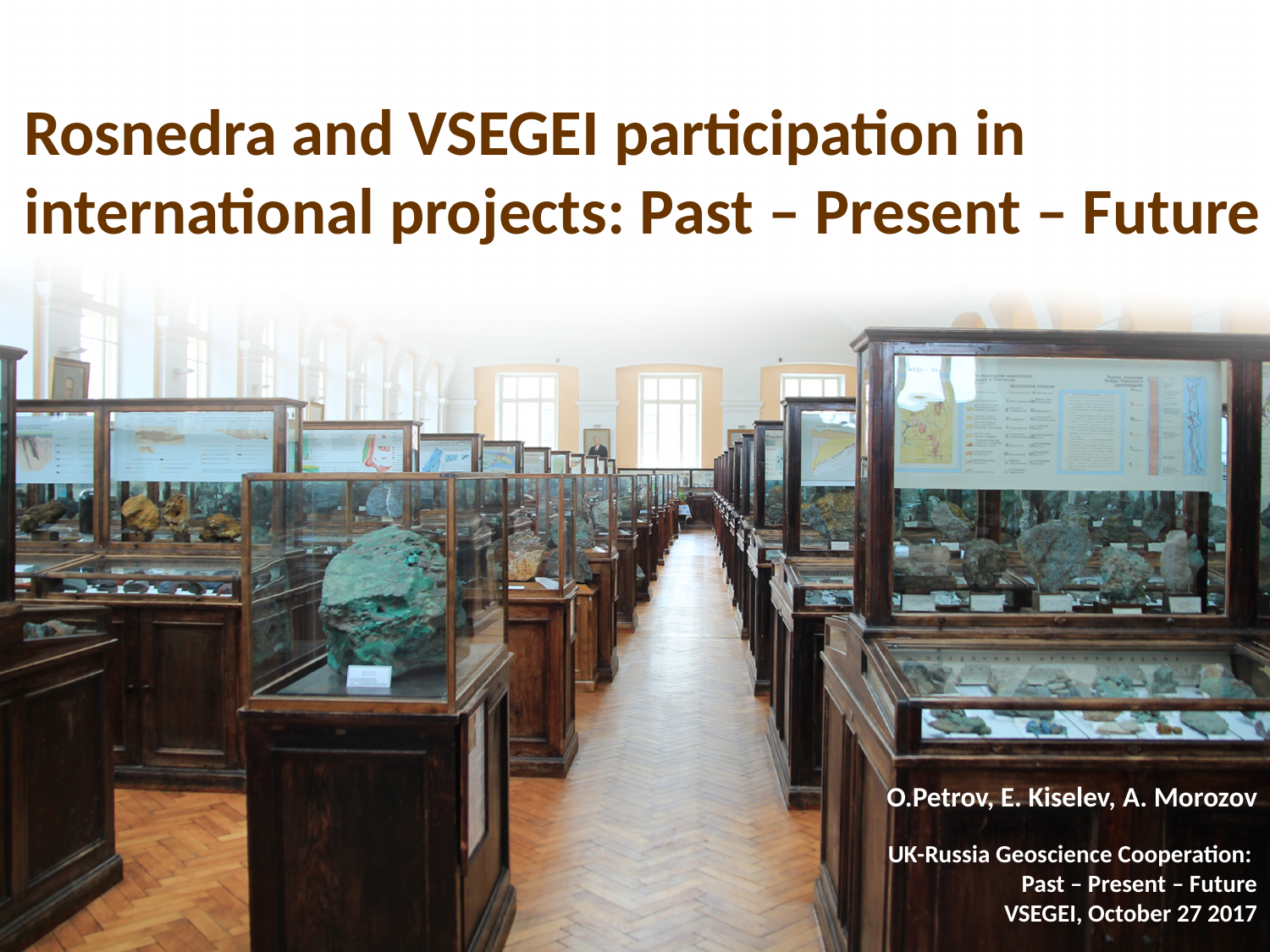

Rosnedra and VSEGEI participation in international projects: Past – Present – Future

UK-Russia Geoscience Cooperation:
Past – Present – Future
VSEGEI, October 27 2017
О.Petrov, E. Kiselev, А. Morozov